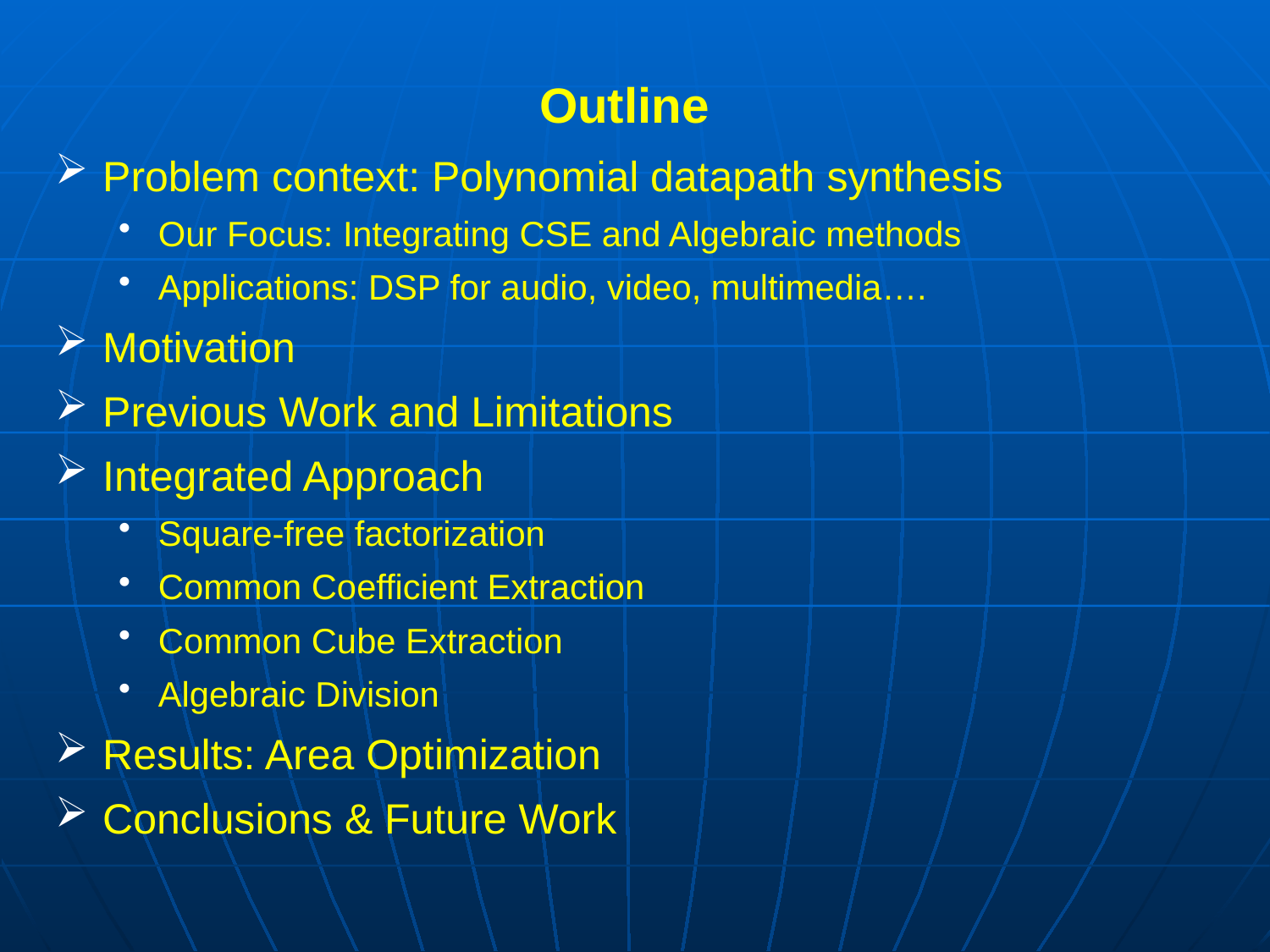

# Outline
Problem context: Polynomial datapath synthesis
Our Focus: Integrating CSE and Algebraic methods
Applications: DSP for audio, video, multimedia….
Motivation
Previous Work and Limitations
Integrated Approach
Square-free factorization
Common Coefficient Extraction
Common Cube Extraction
Algebraic Division
Results: Area Optimization
Conclusions & Future Work